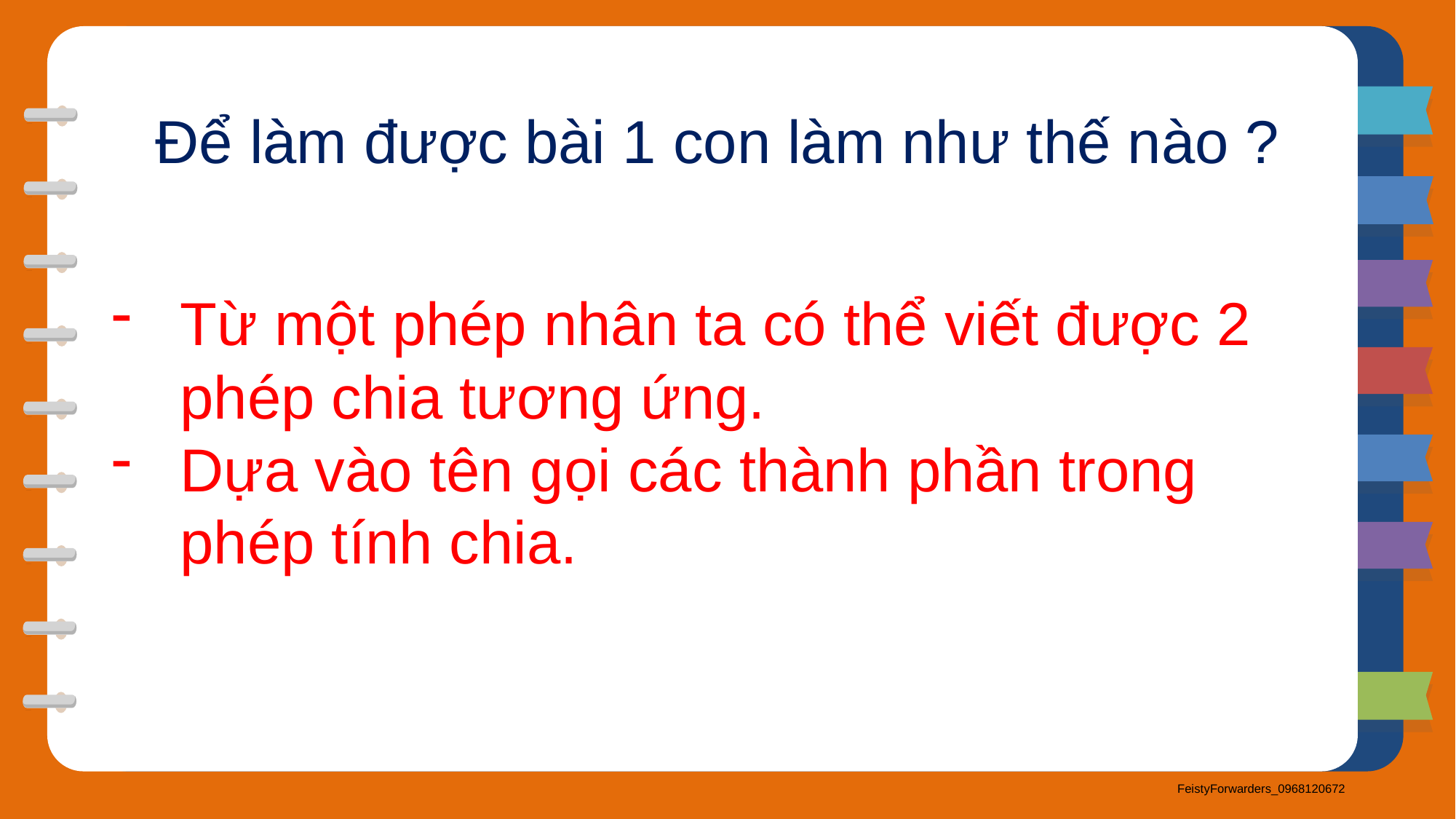

Để làm được bài 1 con làm như thế nào ?

Từ một phép nhân ta có thể viết được 2 phép chia tương ứng.
Dựa vào tên gọi các thành phần trong phép tính chia.